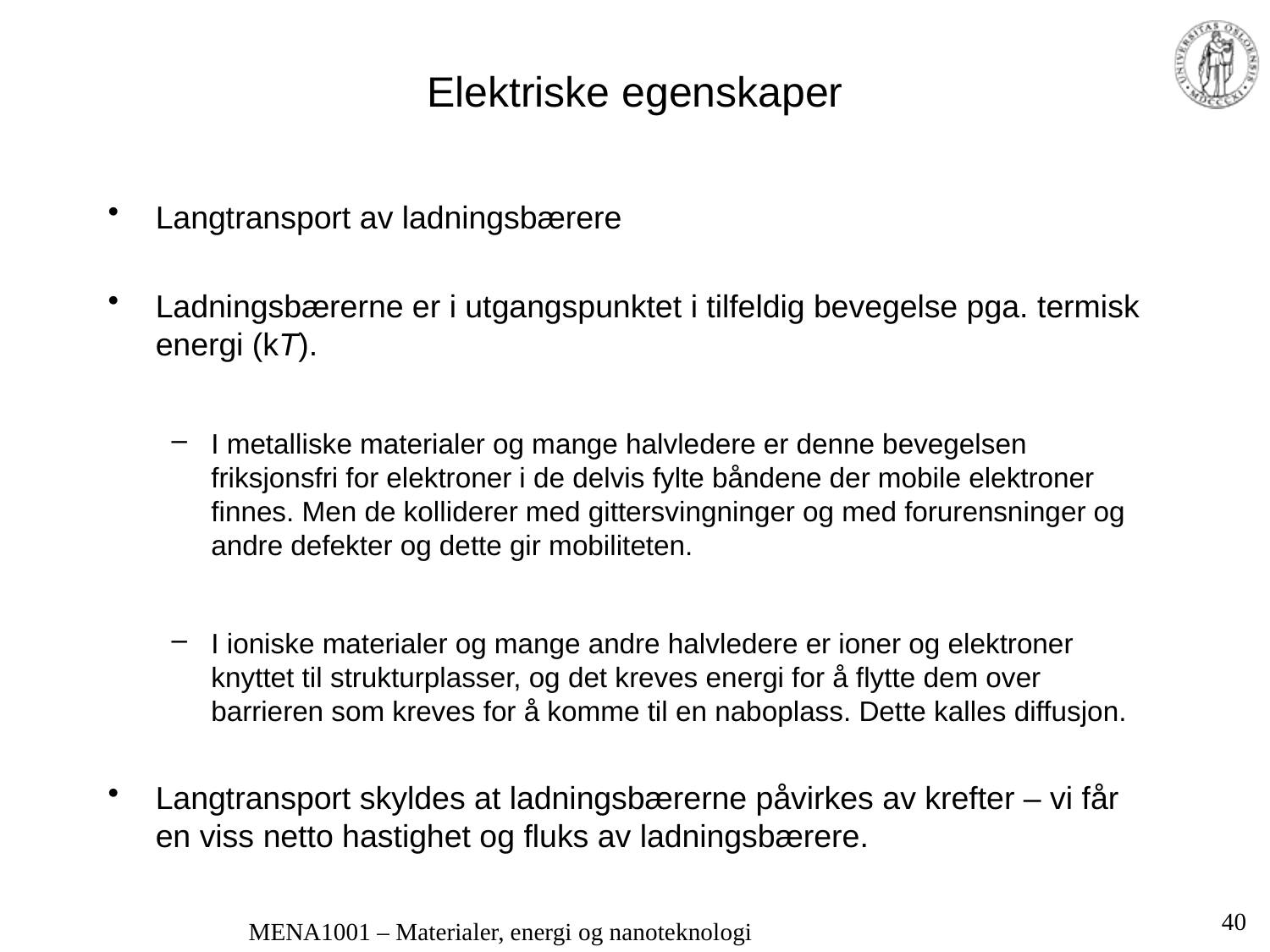

# Elektriske egenskaper
Langtransport av ladningsbærere

Ladningsbærerne er i utgangspunktet i tilfeldig bevegelse pga. termisk energi (kT).

I metalliske materialer og mange halvledere er denne bevegelsen friksjonsfri for elektroner i de delvis fylte båndene der mobile elektroner finnes. Men de kolliderer med gittersvingninger og med forurensninger og andre defekter og dette gir mobiliteten.

I ioniske materialer og mange andre halvledere er ioner og elektroner knyttet til strukturplasser, og det kreves energi for å flytte dem over barrieren som kreves for å komme til en naboplass. Dette kalles diffusjon.

Langtransport skyldes at ladningsbærerne påvirkes av krefter – vi får en viss netto hastighet og fluks av ladningsbærere.
40
MENA1001 – Materialer, energi og nanoteknologi